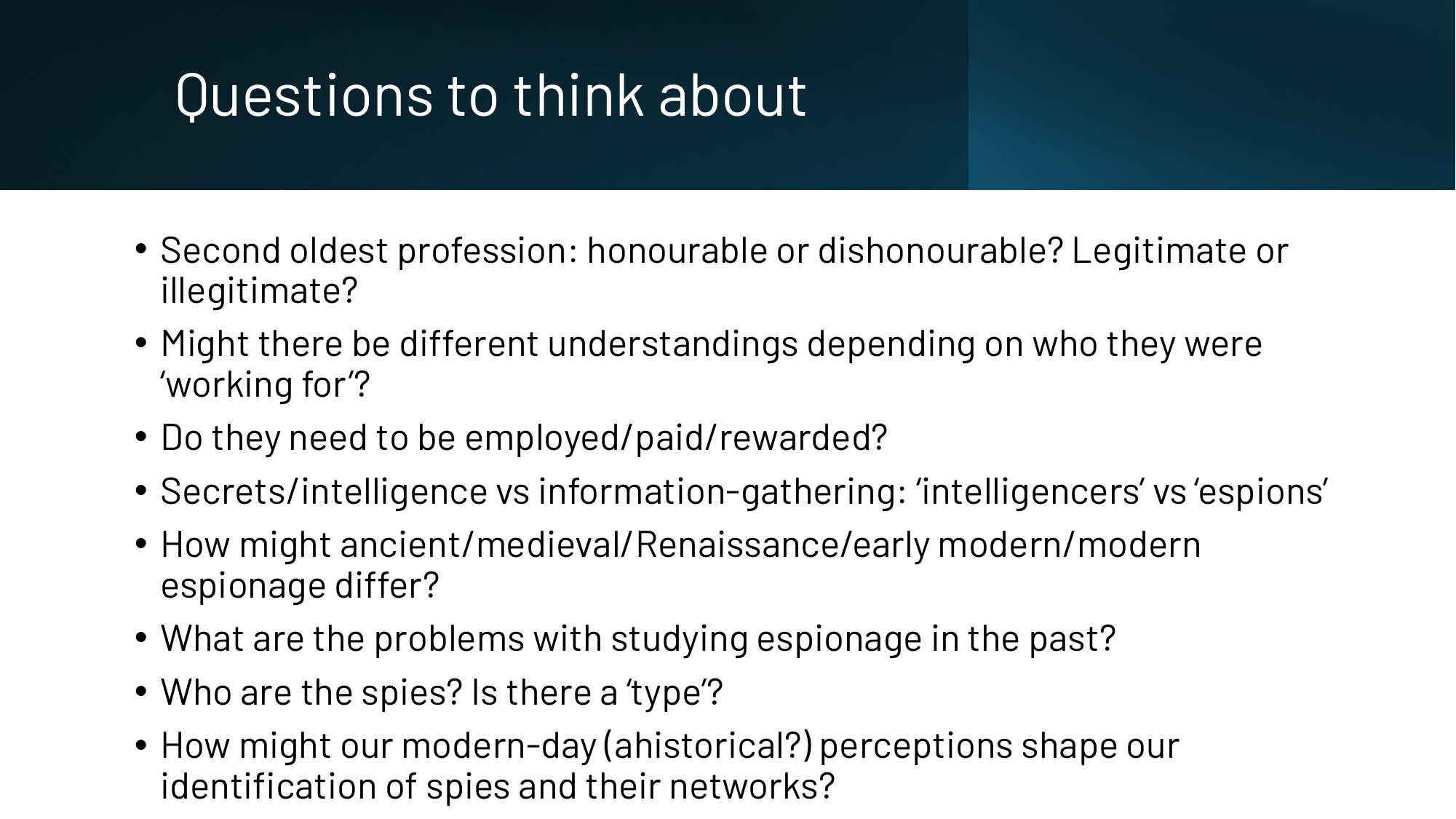

# Questions to think about
Second oldest profession: honourable or dishonourable? Legitimate or illegitimate?
Might there be different understandings depending on who they were ‘working for’?
Do they need to be employed/paid/rewarded?
Secrets/intelligence vs information-gathering: ‘intelligencers’ vs ‘espions’
How might ancient/medieval/Renaissance/early modern/modern espionage differ?
What are the problems with studying espionage in the past?
Who are the spies? Is there a ‘type’?
How might our modern-day (ahistorical?) perceptions shape our identification of spies and their networks?